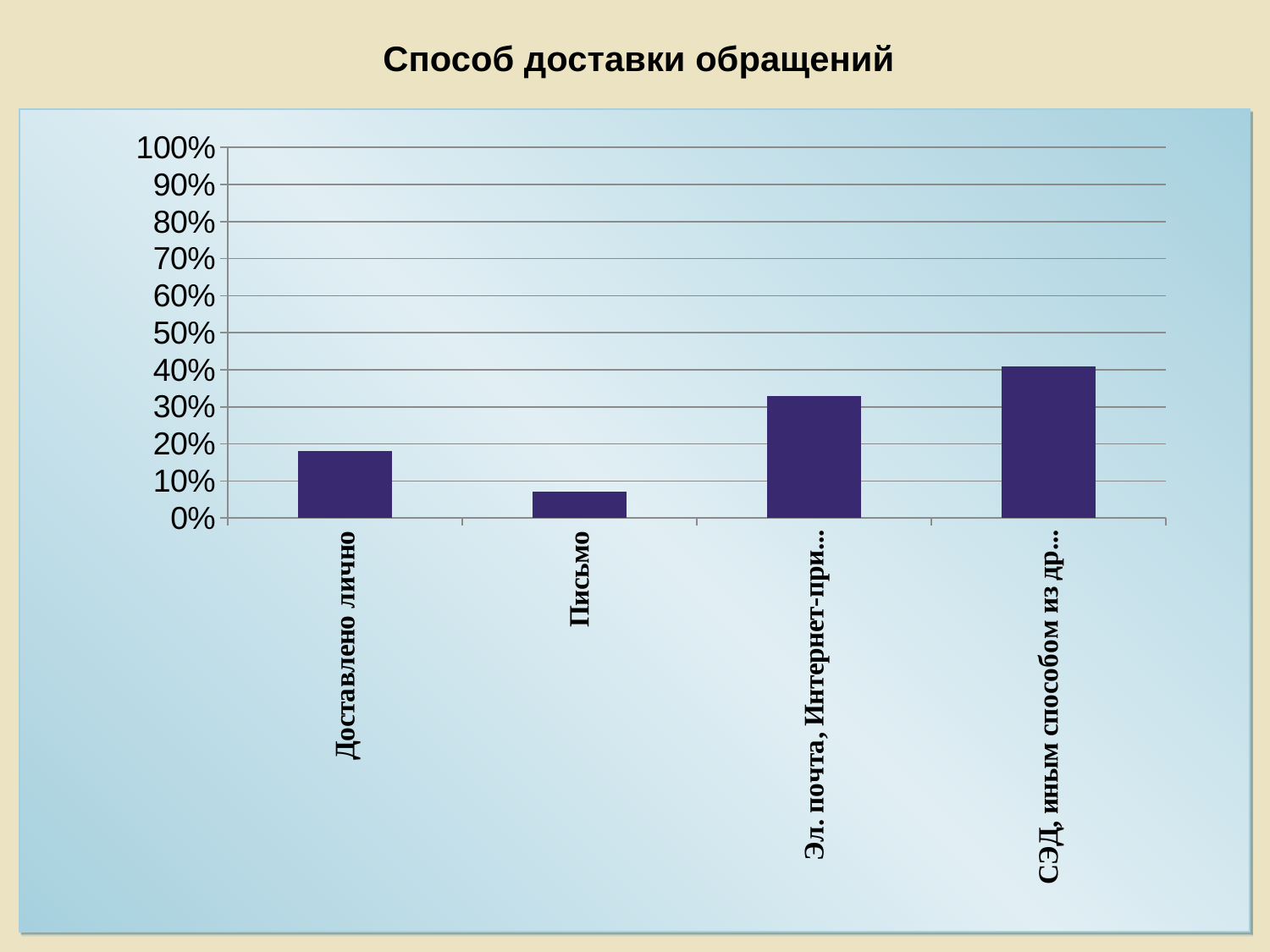

Способ доставки обращений

### Chart

| Category | Столбец2 |
|---|---|
| Доставлено лично | 0.18000000000000005 |
| Письмо | 0.07000000000000002 |
| Эл. почта, Интернет-приемная АШМР | 0.3300000000000001 |
| СЭД, иным способом из других организаций | 0.4100000000000001 |